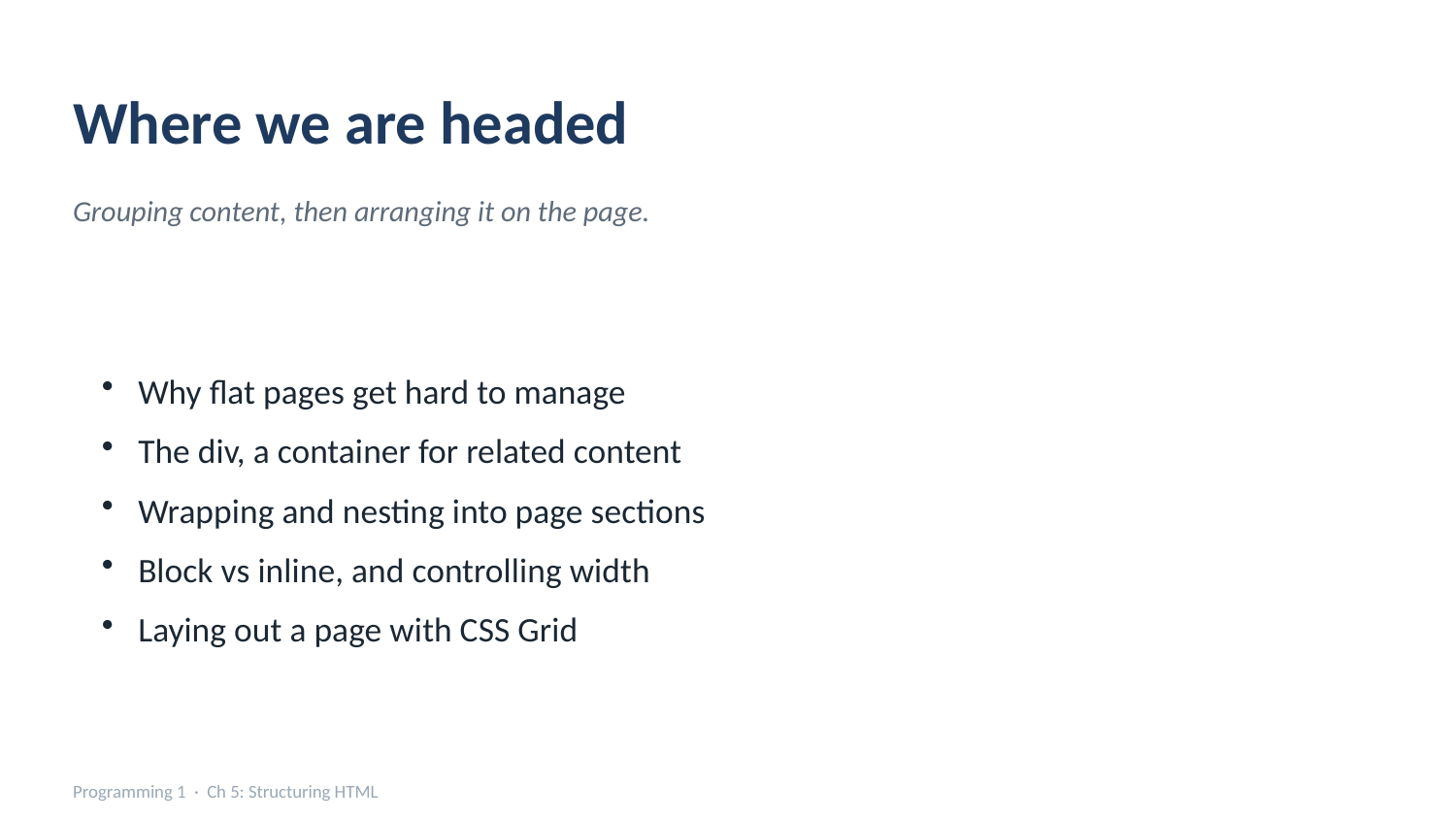

Where we are headed
Grouping content, then arranging it on the page.
Why flat pages get hard to manage
The div, a container for related content
Wrapping and nesting into page sections
Block vs inline, and controlling width
Laying out a page with CSS Grid
Programming 1  ·  Ch 5: Structuring HTML